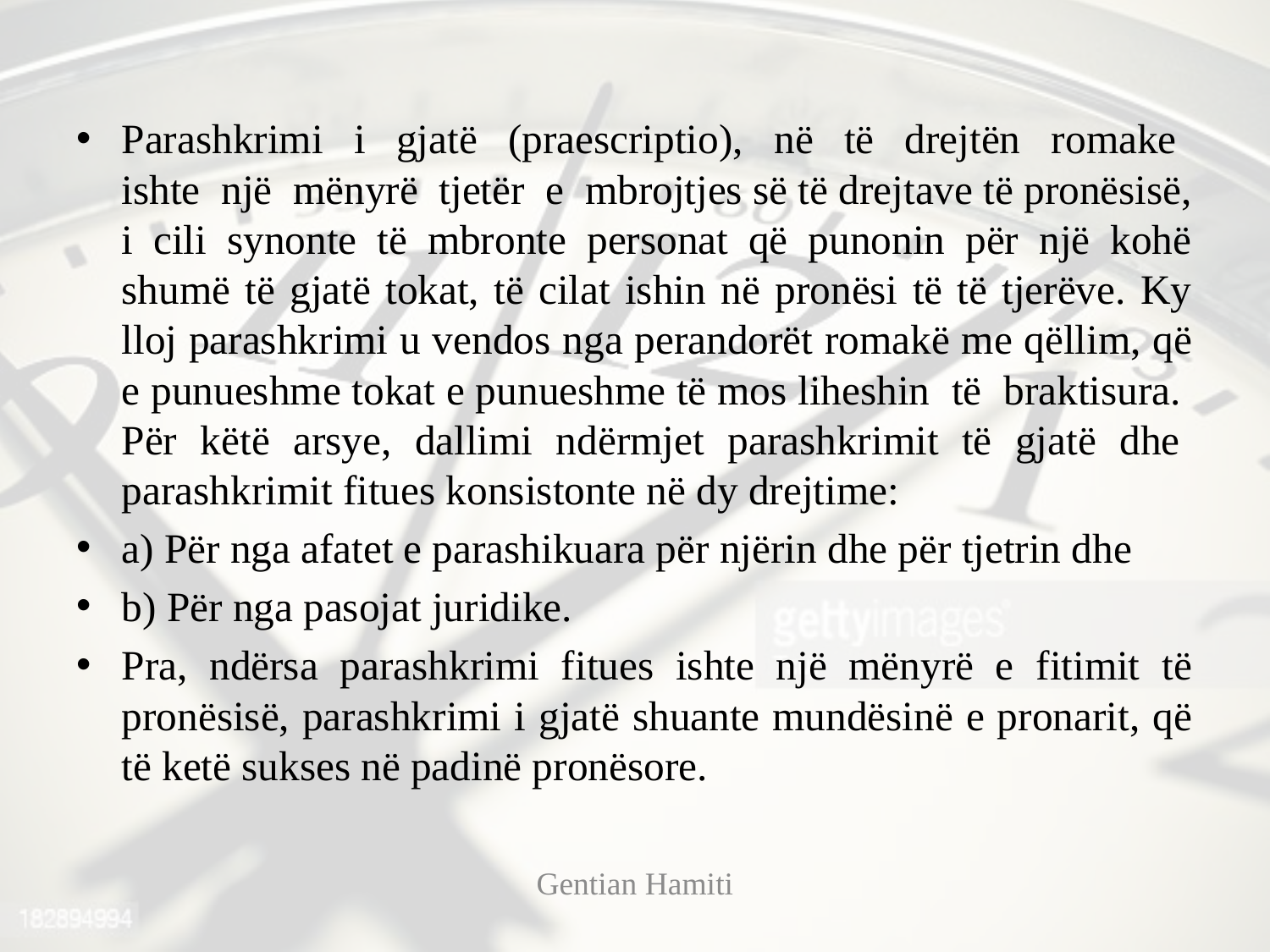

Parashkrimi  i  gjatë  (praescriptio),  në  të  drejtën  romake  ishte  një  mënyrë  tjetër  e  mbrojtjes së të drejtave të pronësisë, i cili synonte të mbronte personat që punonin për një kohë shumë të gjatë tokat, të cilat ishin në pronësi të të tjerëve. Ky lloj parashkrimi u vendos nga perandorët romakë me qëllim, që e punueshme tokat e punueshme të mos liheshin  të  braktisura.  Për  këtë  arsye,  dallimi  ndërmjet  parashkrimit  të  gjatë  dhe  parashkrimit fitues konsistonte në dy drejtime:
a) Për nga afatet e parashikuara për njërin dhe për tjetrin dhe
b) Për nga pasojat juridike.
Pra, ndërsa parashkrimi fitues ishte një mënyrë e fitimit të pronësisë, parashkrimi i gjatë shuante mundësinë e pronarit, që të ketë sukses në padinë pronësore.
Gentian Hamiti